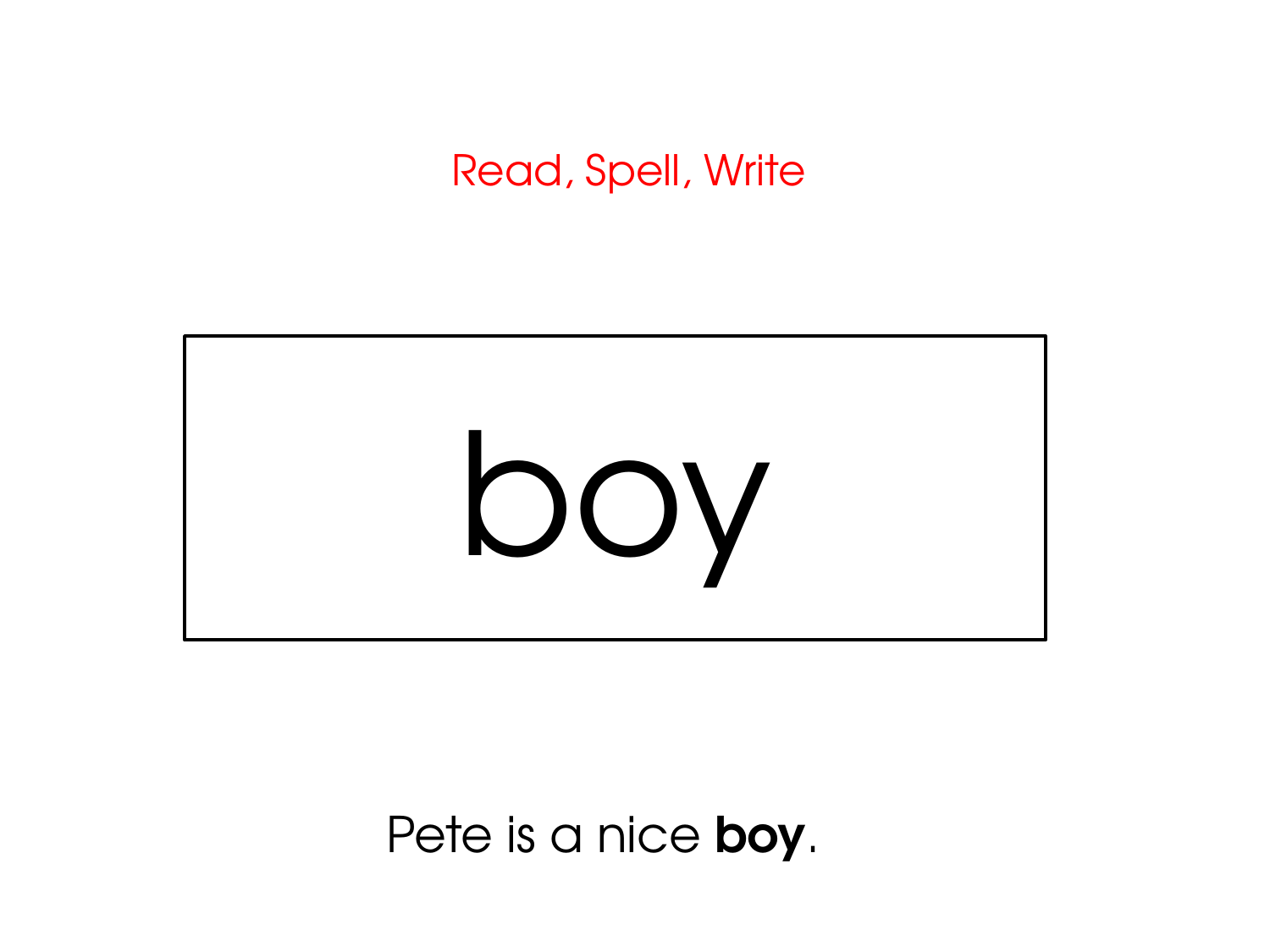

Read, Spell, Write
boy
Pete is a nice boy.